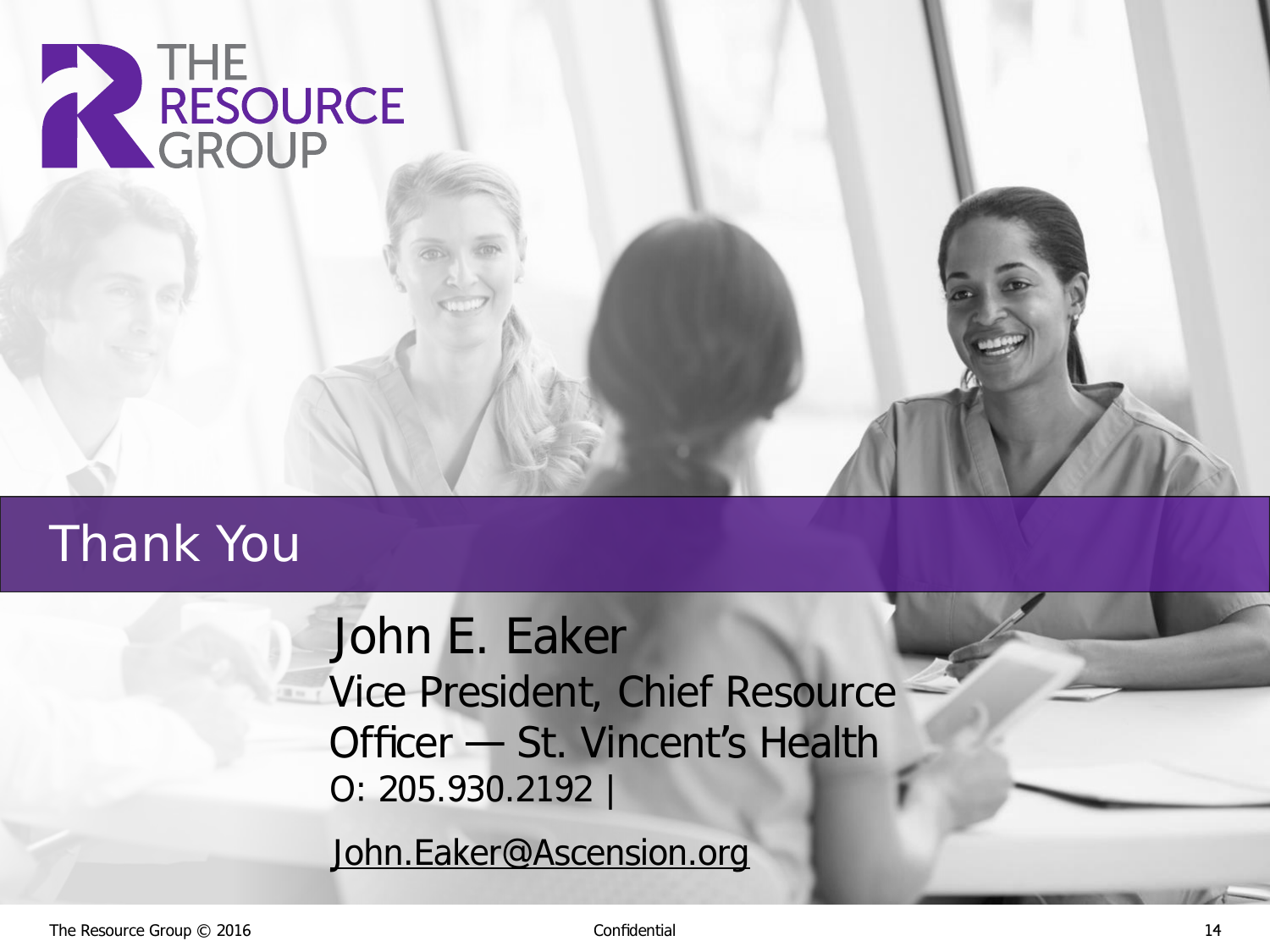

Thank You
John E. Eaker
Vice President, Chief Resource Officer — St. Vincent’s Health
O: 205.930.2192 | John.Eaker@Ascension.org
The Resource Group © 2016
14